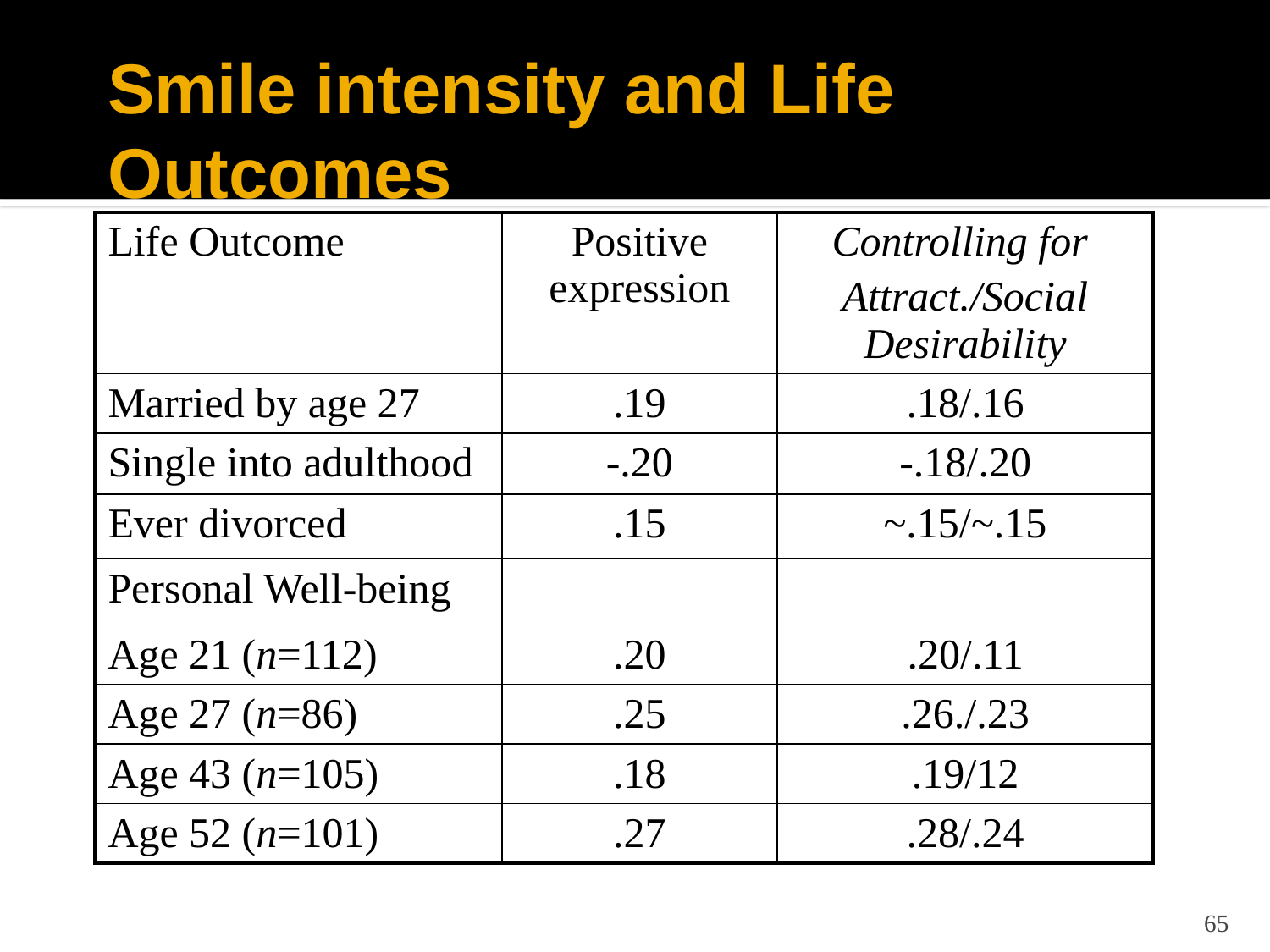

# Smile intensity and Life Outcomes
| Life Outcome | Positive expression | Controlling for Attract./Social Desirability |
| --- | --- | --- |
| Married by age 27 | .19 | .18/.16 |
| Single into adulthood | -.20 | -.18/.20 |
| Ever divorced | .15 | ~.15/~.15 |
| Personal Well-being |  |  |
| Age 21 (n=112) | .20 | .20/.11 |
| Age 27 (n=86) | .25 | .26./.23 |
| Age 43 (n=105) | .18 | .19/12 |
| Age 52 (n=101) | .27 | .28/.24 |
65